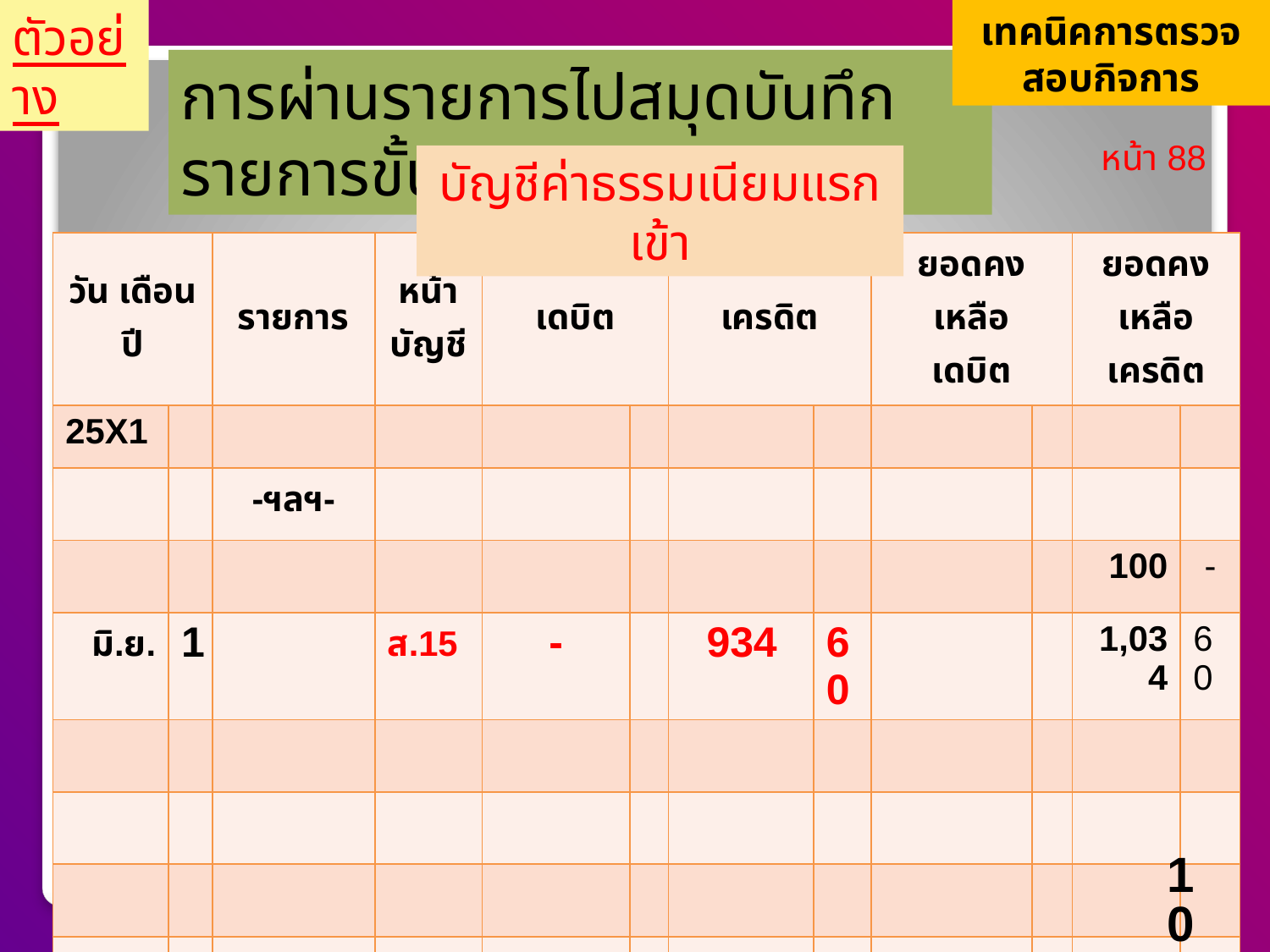

ตัวอย่าง
เทคนิคการตรวจสอบกิจการ
การผ่านรายการไปสมุดบันทึกรายการขั้นปลาย
หน้า 88
บัญชีค่าธรรมเนียมแรกเข้า
| วัน เดือน ปี |  | รายการ | หน้าบัญชี | เดบิต |  | เครดิต |  | ยอดคงเหลือ เดบิต |  | ยอดคงเหลือเครดิต |  |
| --- | --- | --- | --- | --- | --- | --- | --- | --- | --- | --- | --- |
| 25X1 |  |  |  |  |  |  |  |  |  |  |  |
|  |  | -ฯลฯ- |  |  |  |  |  |  |  |  |  |
|  |  |  |  |  |  |  |  |  |  | 100 | - |
| มิ.ย. | 1 |  | ส.15 | - |  | 934 | 60 |  |  | 1,034 | 60 |
|  |  |  |  |  |  |  |  |  |  |  |  |
|  |  |  |  |  |  |  |  |  |  |  |  |
|  |  |  |  |  |  |  |  |  |  |  |  |
|  |  |  |  |  |  |  |  |  |  |  |  |
106